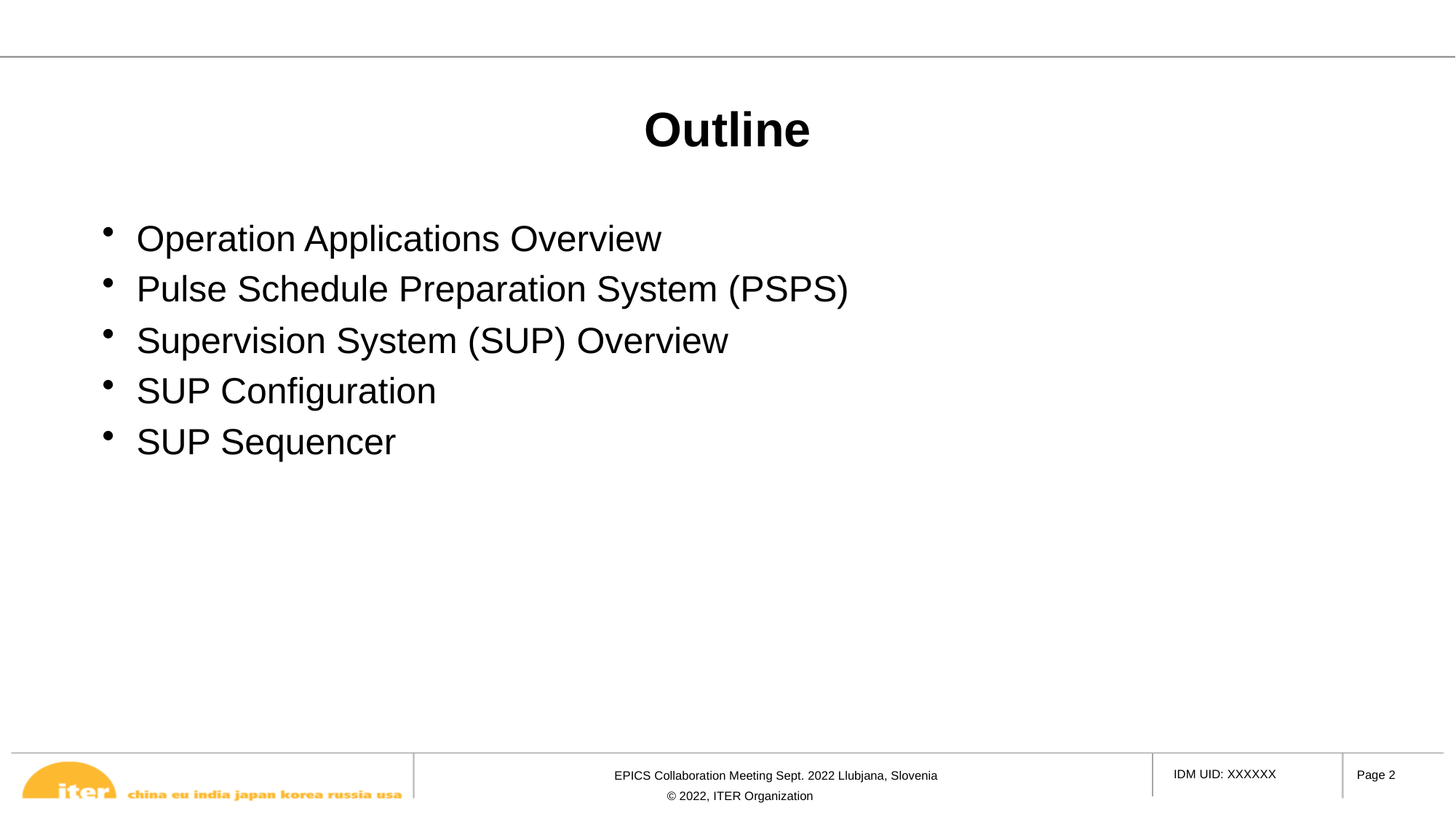

# Outline
Operation Applications Overview
Pulse Schedule Preparation System (PSPS)
Supervision System (SUP) Overview
SUP Configuration
SUP Sequencer